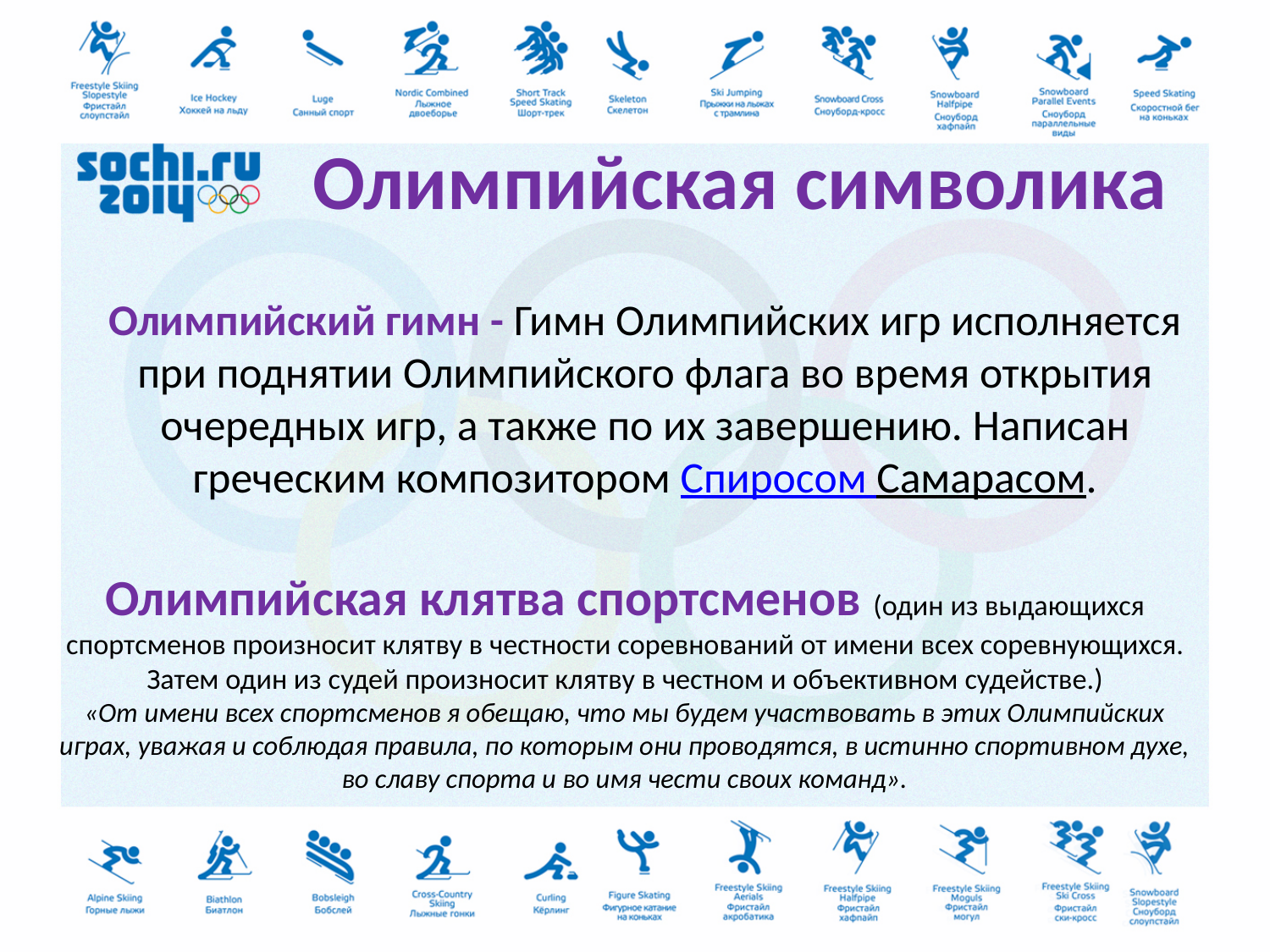

# Олимпийская символика
Олимпийский гимн - Гимн Олимпийских игр исполняется при поднятии Олимпийского флага во время открытия очередных игр, а также по их завершению. Написан греческим композитором Спиросом Самарасом.
Олимпийская клятва спортсменов (один из выдающихся спортсменов произносит клятву в честности соревнований от имени всех соревнующихся. Затем один из судей произносит клятву в честном и объективном судействе.)
«От имени всех спортсменов я обещаю, что мы будем участвовать в этих Олимпийских играх, уважая и соблюдая правила, по которым они проводятся, в истинно спортивном духе, во славу спорта и во имя чести своих команд».